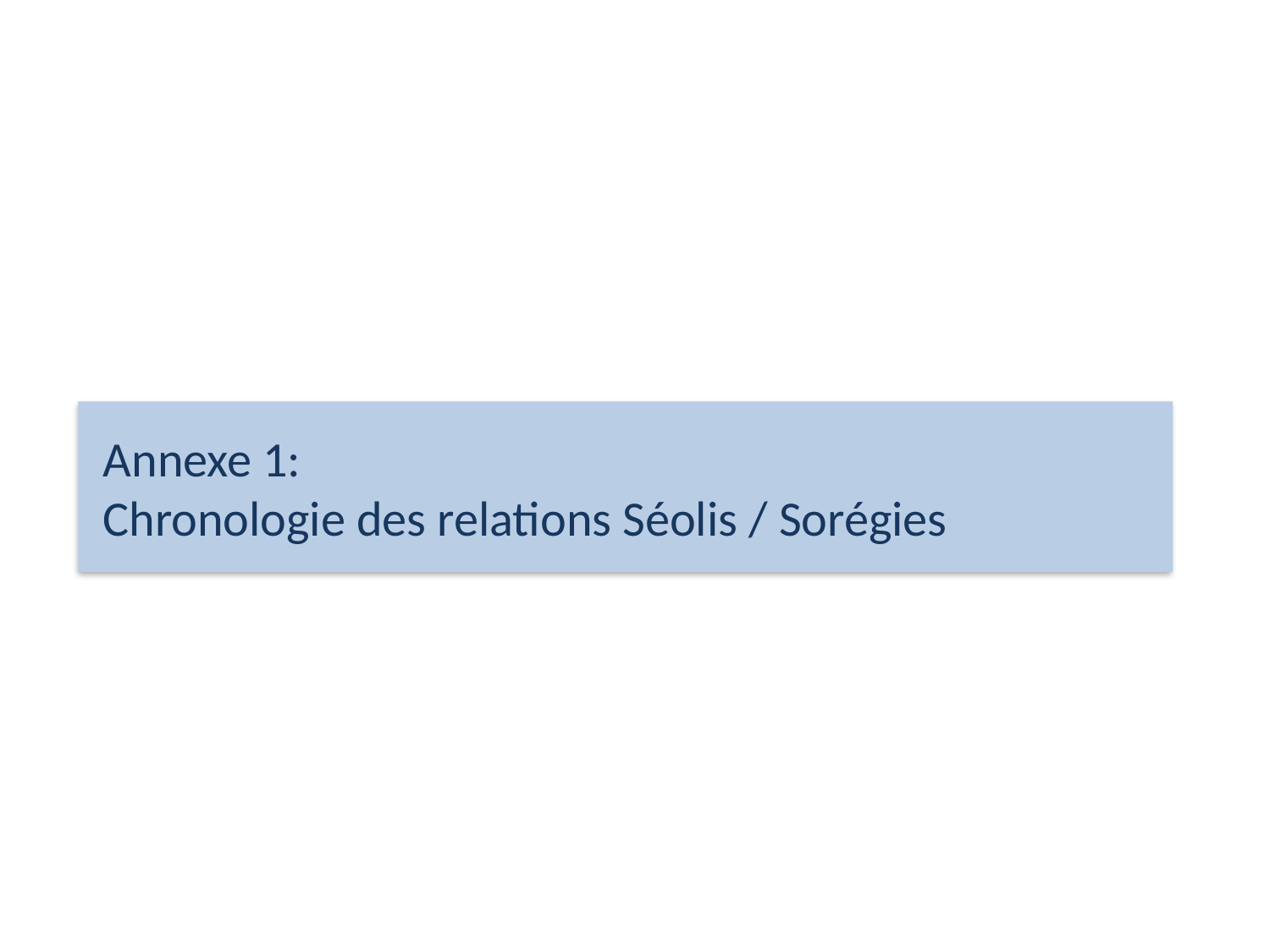

Annexe 1:
Chronologie des relations Séolis / Sorégies